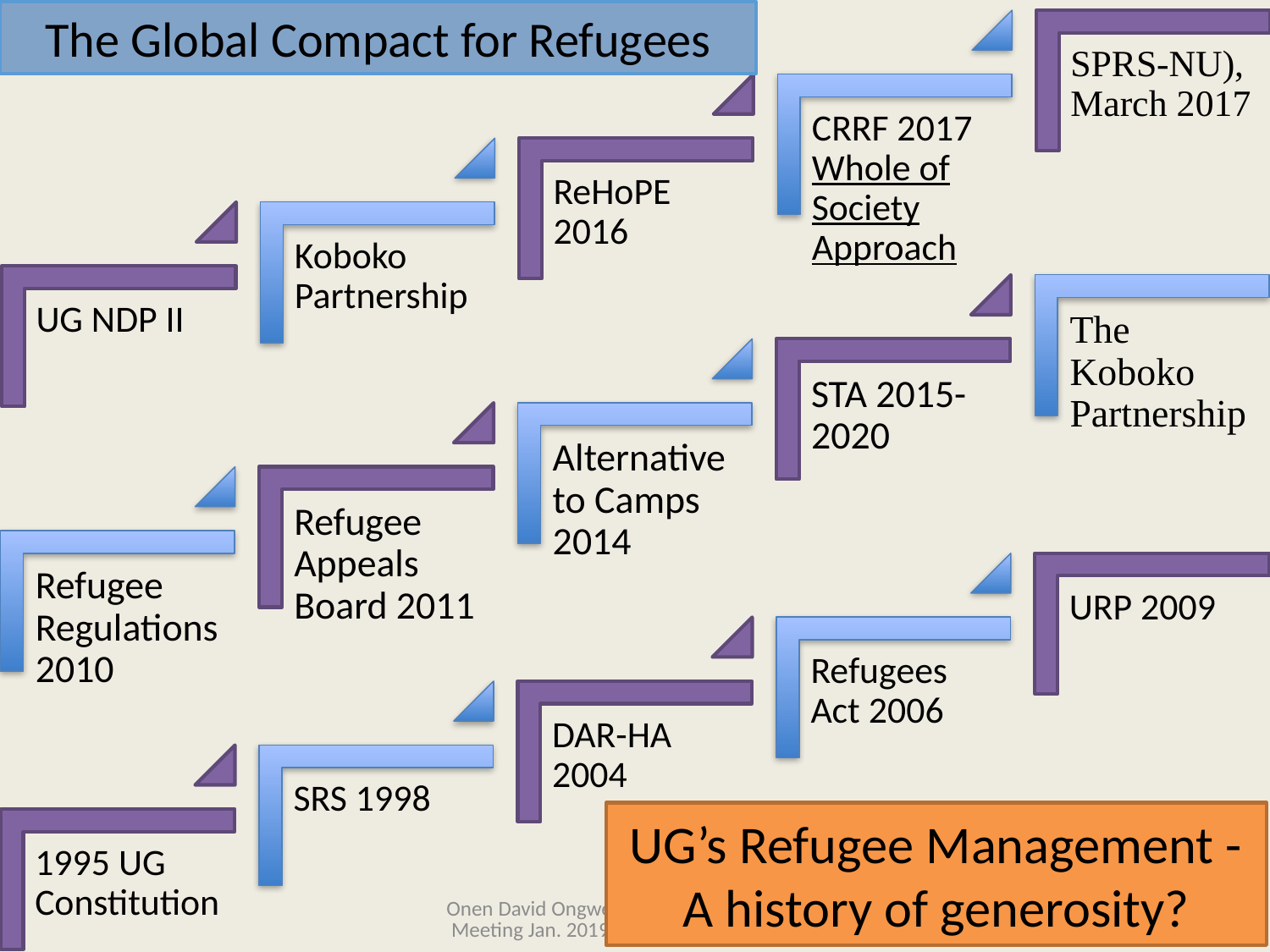

UG NDP II
Koboko Partnership
ReHoPE 2016
CRRF 2017 Whole of Society Approach
SPRS-NU), March 2017
The Global Compact for Refugees
Refugee Regulations 2010
Refugee Appeals Board 2011
Alternative to Camps 2014
STA 2015-2020
The Koboko Partnership
1995 UG Constitution
SRS 1998
DAR-HA 2004
Refugees Act 2006
URP 2009
# UG’s Refugee Management - A history of generosity?
Onen David Ongwech - UHRC's Consultative Meeting Jan. 2019